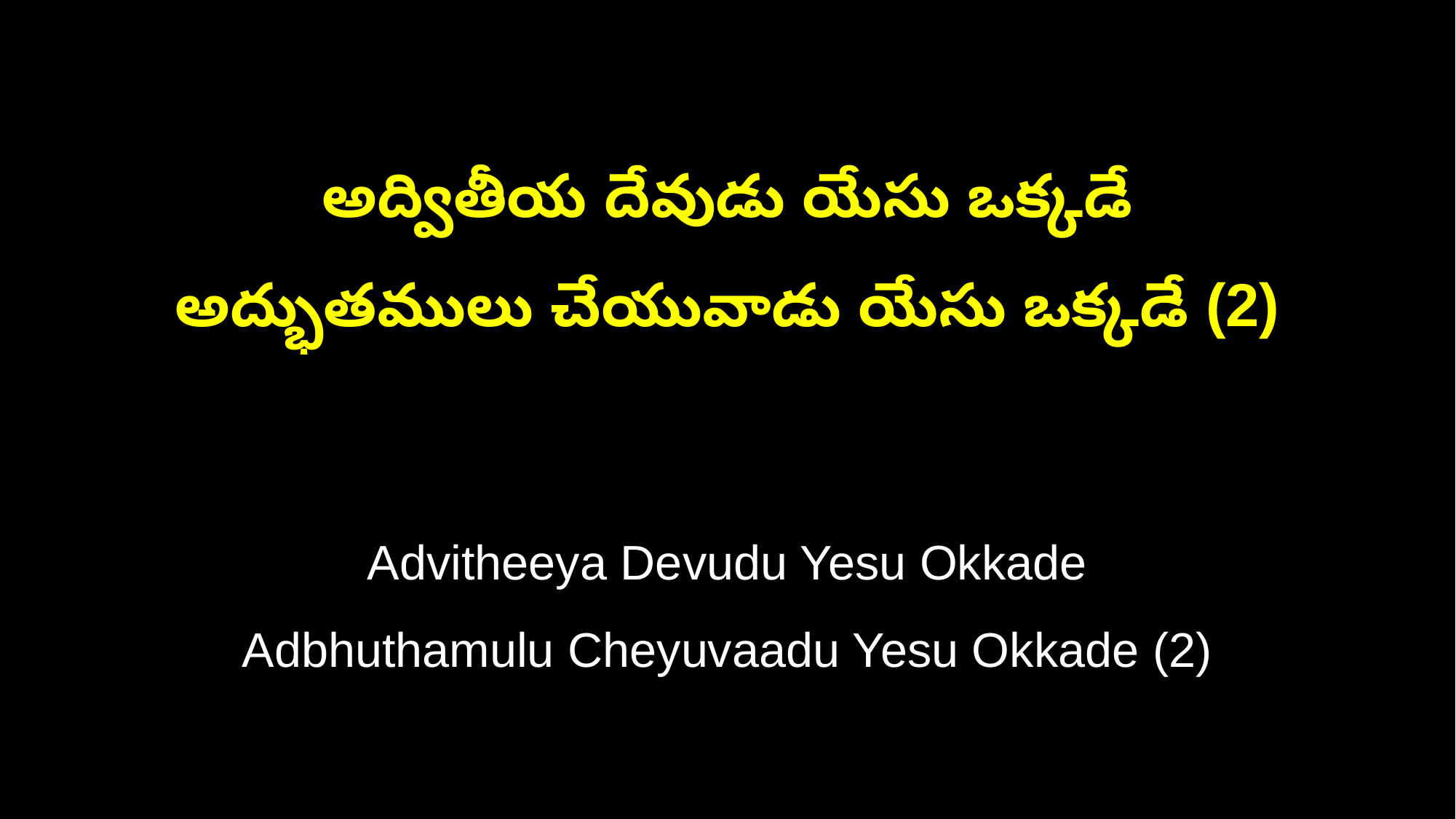

అద్వితీయ దేవుడు యేసు ఒక్కడే
అద్భుతములు చేయువాడు యేసు ఒక్కడే (2)
Advitheeya Devudu Yesu Okkade
Adbhuthamulu Cheyuvaadu Yesu Okkade (2)